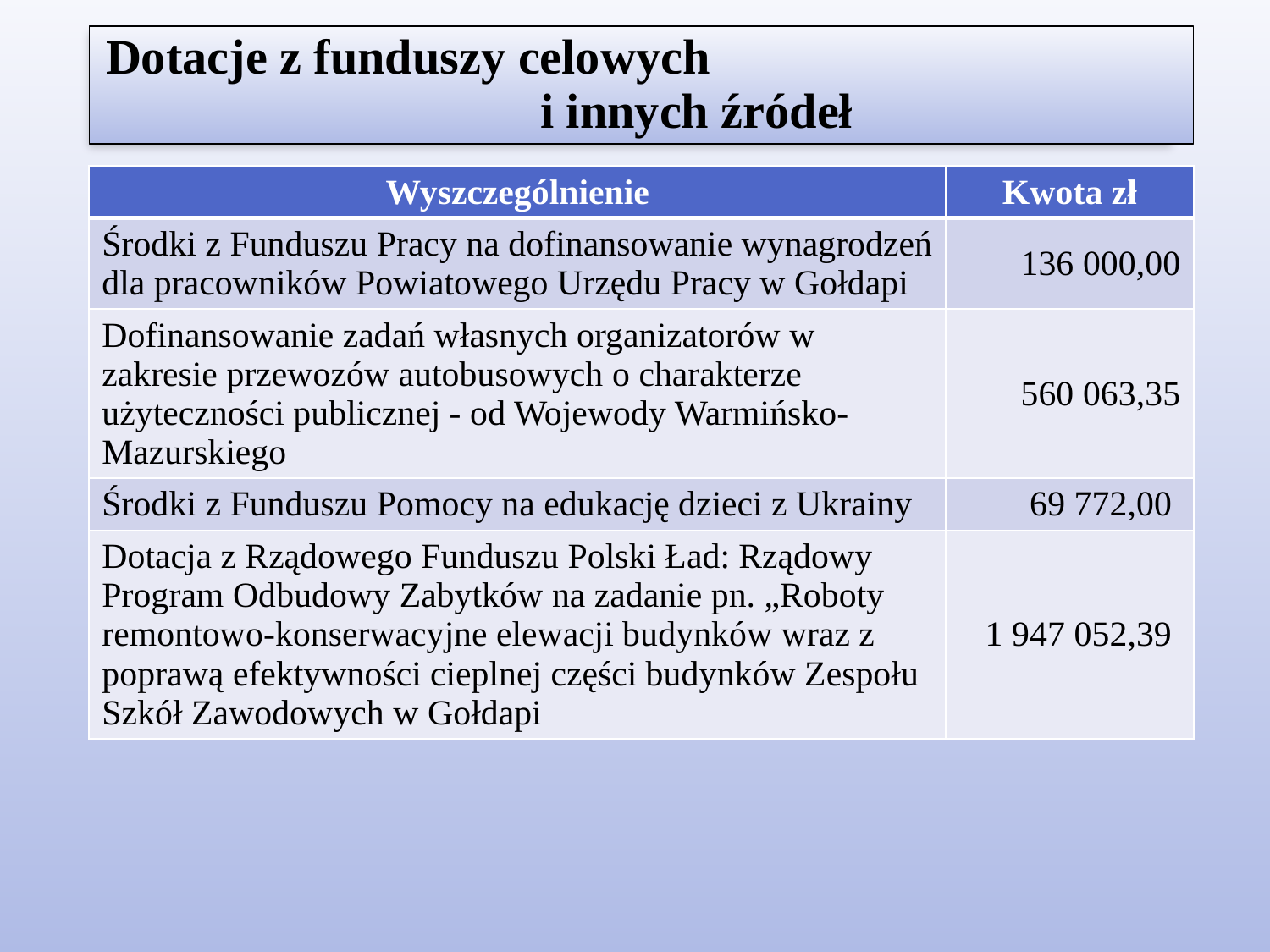

Dotacje z funduszy celowych                                                i innych źródeł
| Wyszczególnienie | Kwota zł |
| --- | --- |
| Środki z Funduszu Pracy na dofinansowanie wynagrodzeń dla pracowników Powiatowego Urzędu Pracy w Gołdapi | 136 000,00 |
| Dofinansowanie zadań własnych organizatorów w zakresie przewozów autobusowych o charakterze użyteczności publicznej - od Wojewody Warmińsko- Mazurskiego | 560 063,35 |
| Środki z Funduszu Pomocy na edukację dzieci z Ukrainy | 69 772,00 |
| Dotacja z Rządowego Funduszu Polski Ład: Rządowy Program Odbudowy Zabytków na zadanie pn. „Roboty remontowo-konserwacyjne elewacji budynków wraz z poprawą efektywności cieplnej części budynków Zespołu Szkół Zawodowych w Gołdapi | 1 947 052,39 |